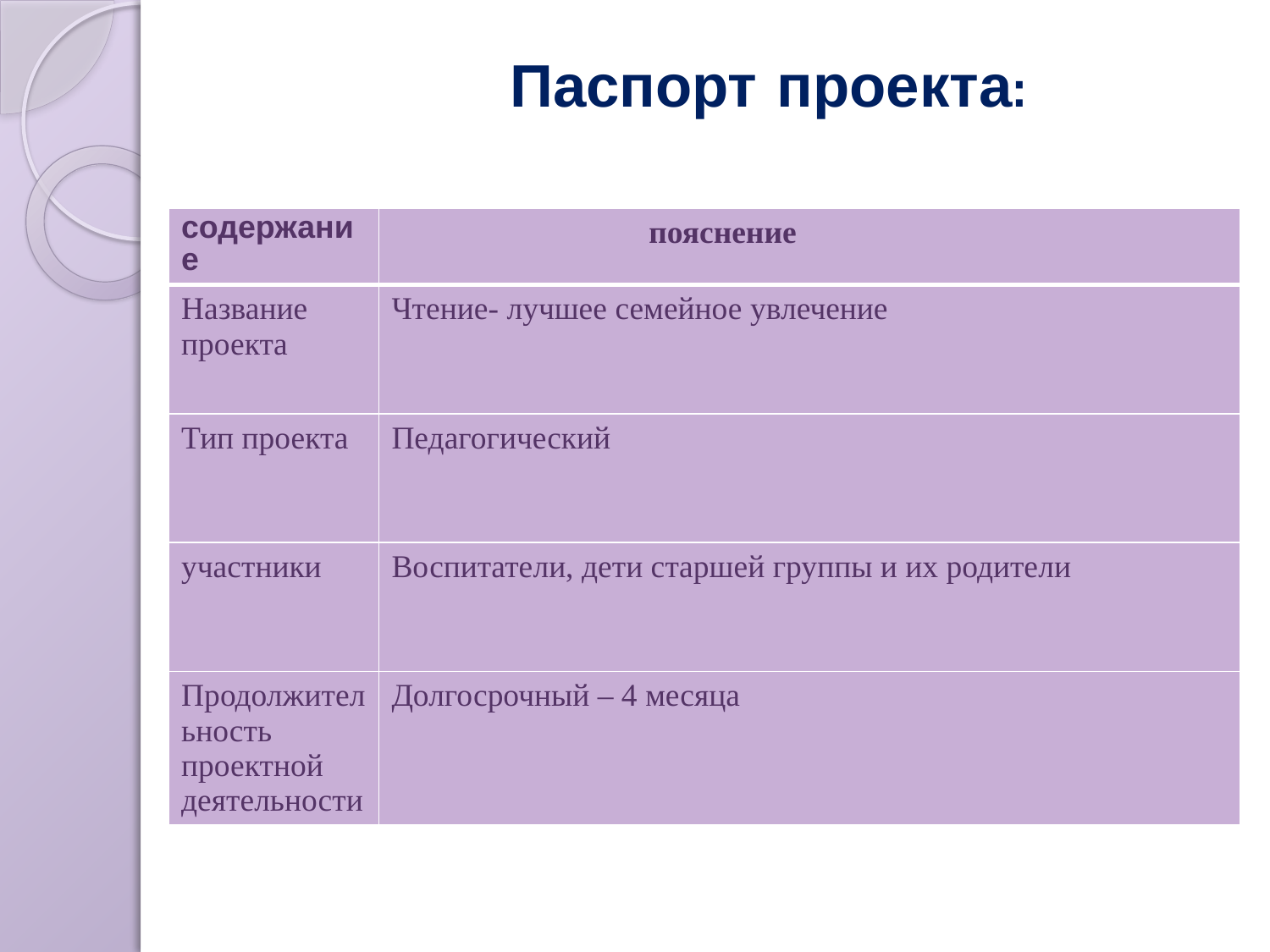

# Паспорт проекта:
| содержание | пояснение |
| --- | --- |
| Название проекта | Чтение- лучшее семейное увлечение |
| Тип проекта | Педагогический |
| участники | Воспитатели, дети старшей группы и их родители |
| Продолжительность проектной деятельности | Долгосрочный – 4 месяца |